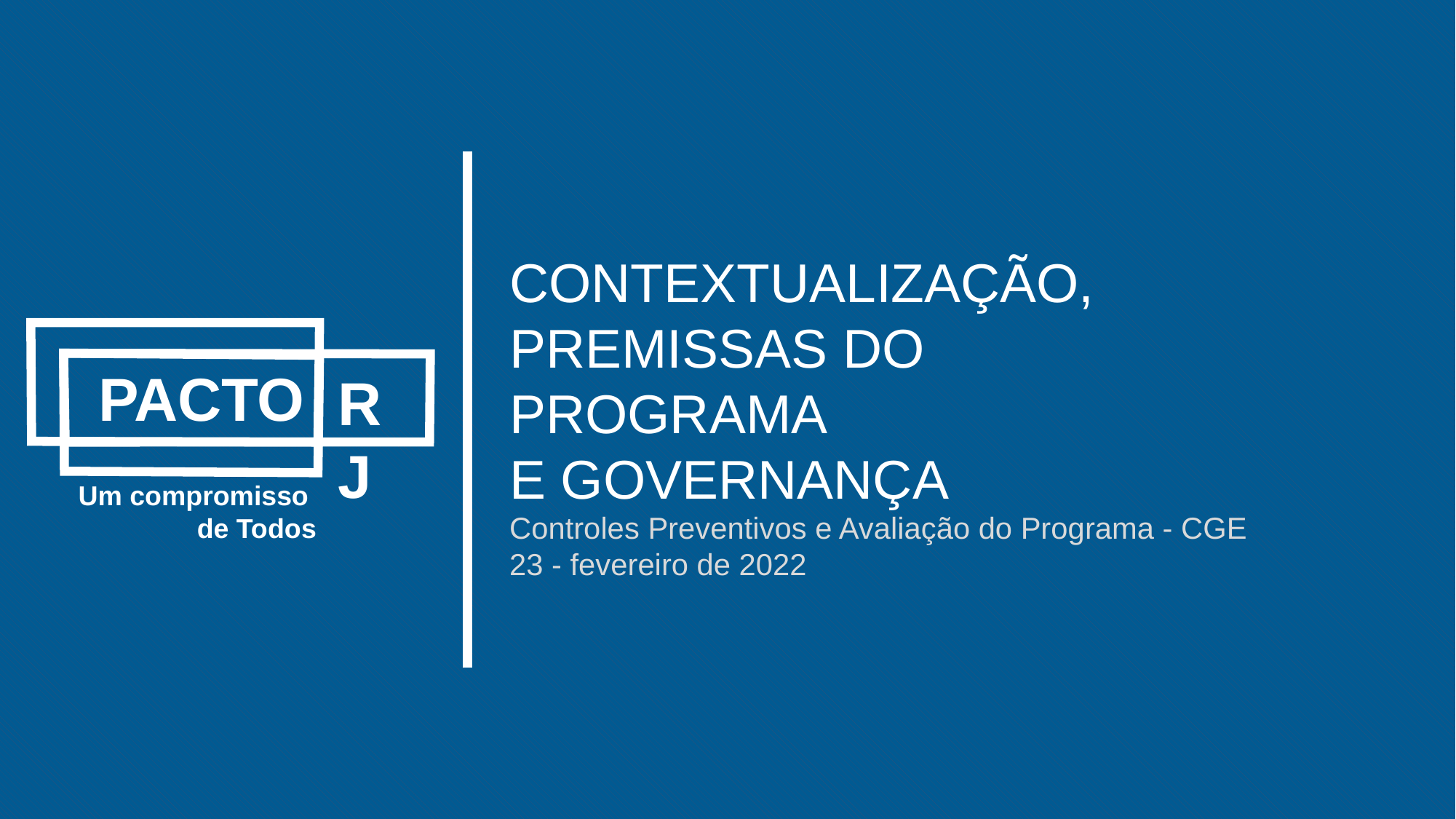

CONTEXTUALIZAÇÃO, PREMISSAS DO PROGRAMA
E GOVERNANÇA
Controles Preventivos e Avaliação do Programa - CGE
23 - fevereiro de 2022